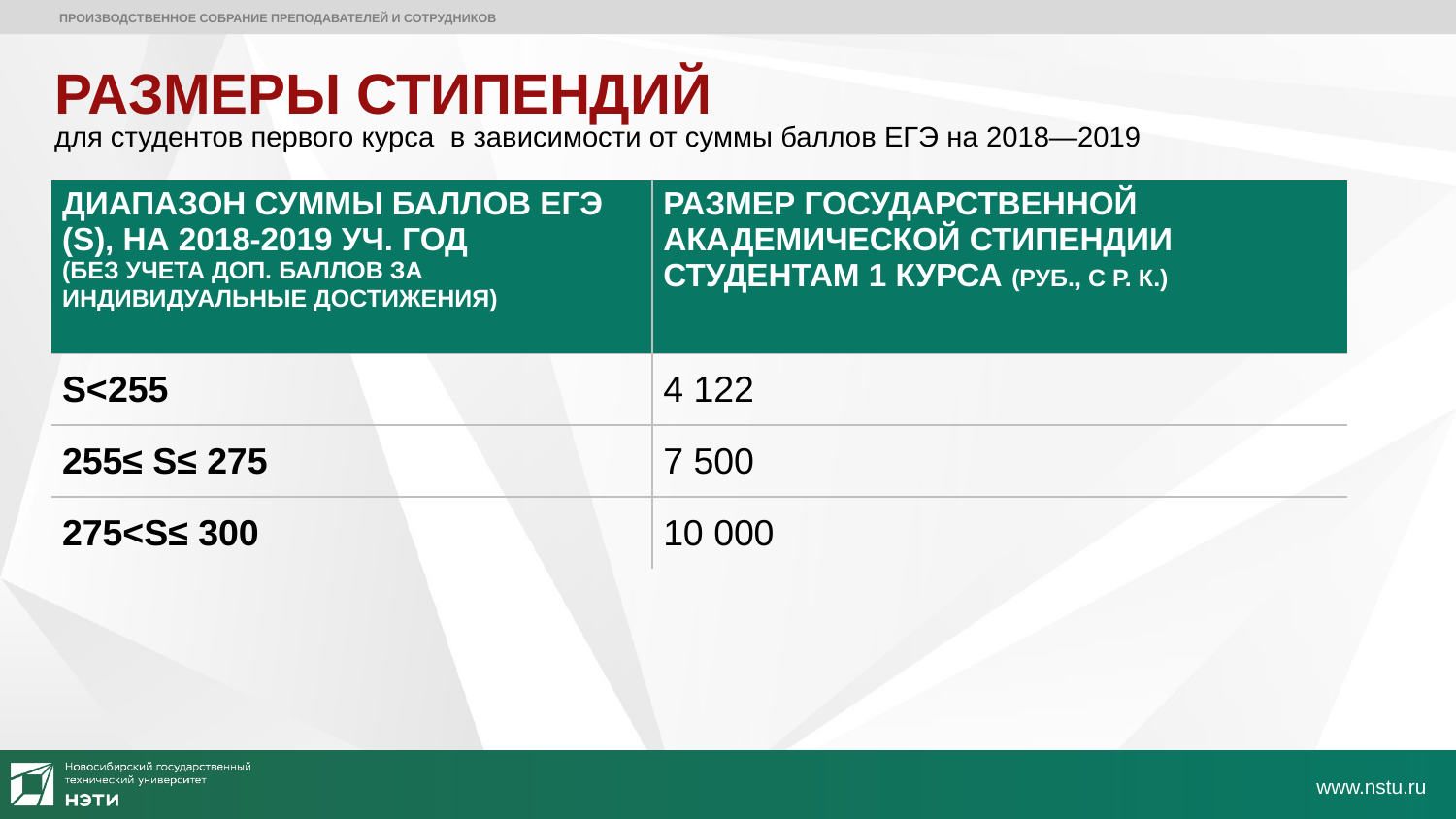

ПРОИЗВОДСТВЕННОЕ СОБРАНИЕ ПРЕПОДАВАТЕЛЕЙ И СОТРУДНИКОВ
# РАЗМЕРЫ СТИПЕНДИЙ
для студентов первого курса  в зависимости от суммы баллов ЕГЭ на 2018—2019
| ДИАПАЗОН СУММЫ БАЛЛОВ ЕГЭ (S), НА 2018-2019 УЧ. ГОД (БЕЗ УЧЕТА ДОП. БАЛЛОВ ЗА ИНДИВИДУАЛЬНЫЕ ДОСТИЖЕНИЯ) | РАЗМЕР ГОСУДАРСТВЕННОЙ АКАДЕМИЧЕСКОЙ СТИПЕНДИИ СТУДЕНТАМ 1 КУРСА (РУБ., С Р. К.) |
| --- | --- |
| S<255 | 4 122 |
| 255≤ S≤ 275 | 7 500 |
| 275<S≤ 300 | 10 000 |